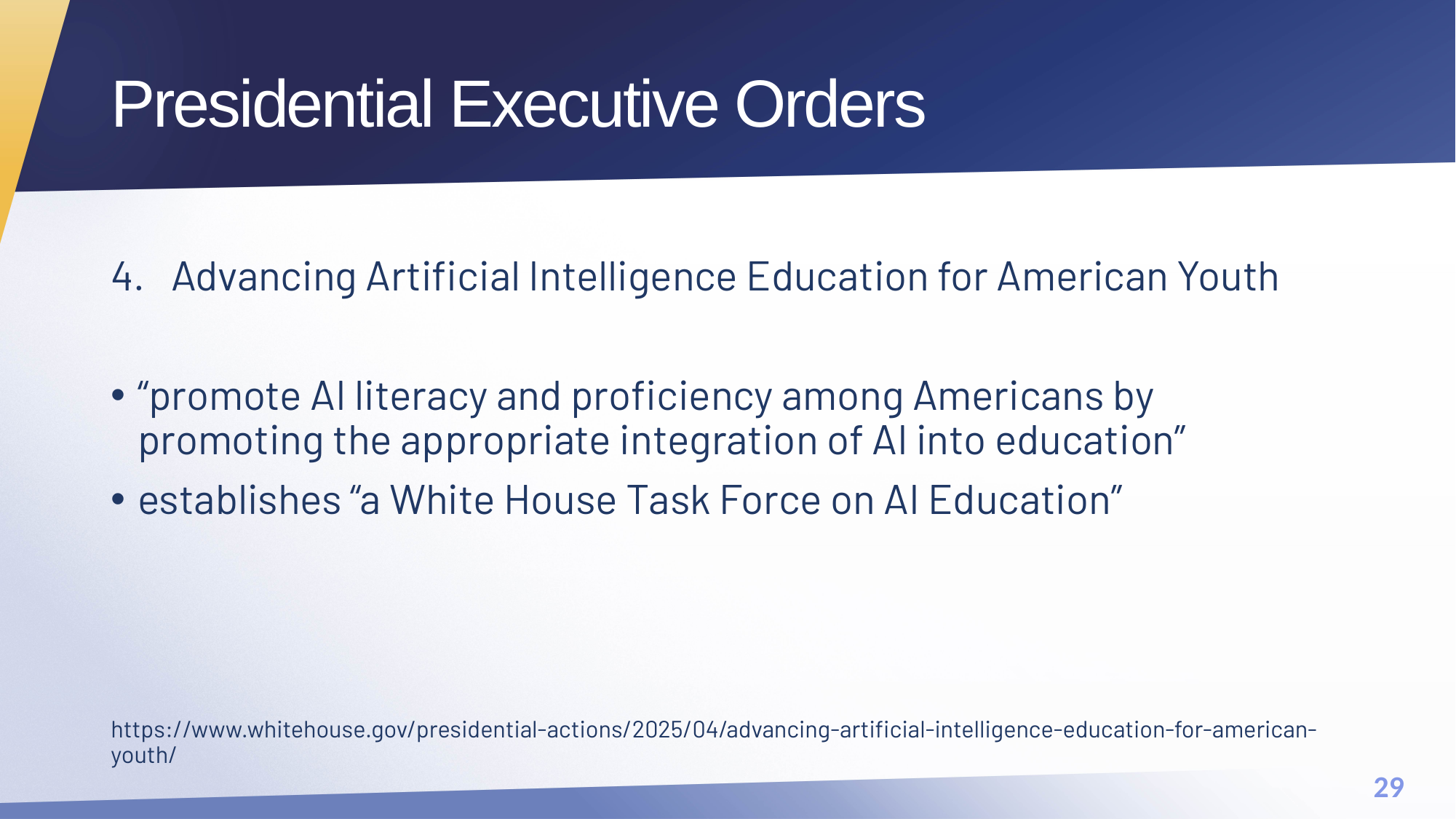

# Presidential Executive Orders
Advancing Artificial Intelligence Education for American Youth

“promote AI literacy and proficiency among Americans by promoting the appropriate integration of AI into education”
establishes “a White House Task Force on AI Education”

https://www.whitehouse.gov/presidential-actions/2025/04/advancing-artificial-intelligence-education-for-american-youth/